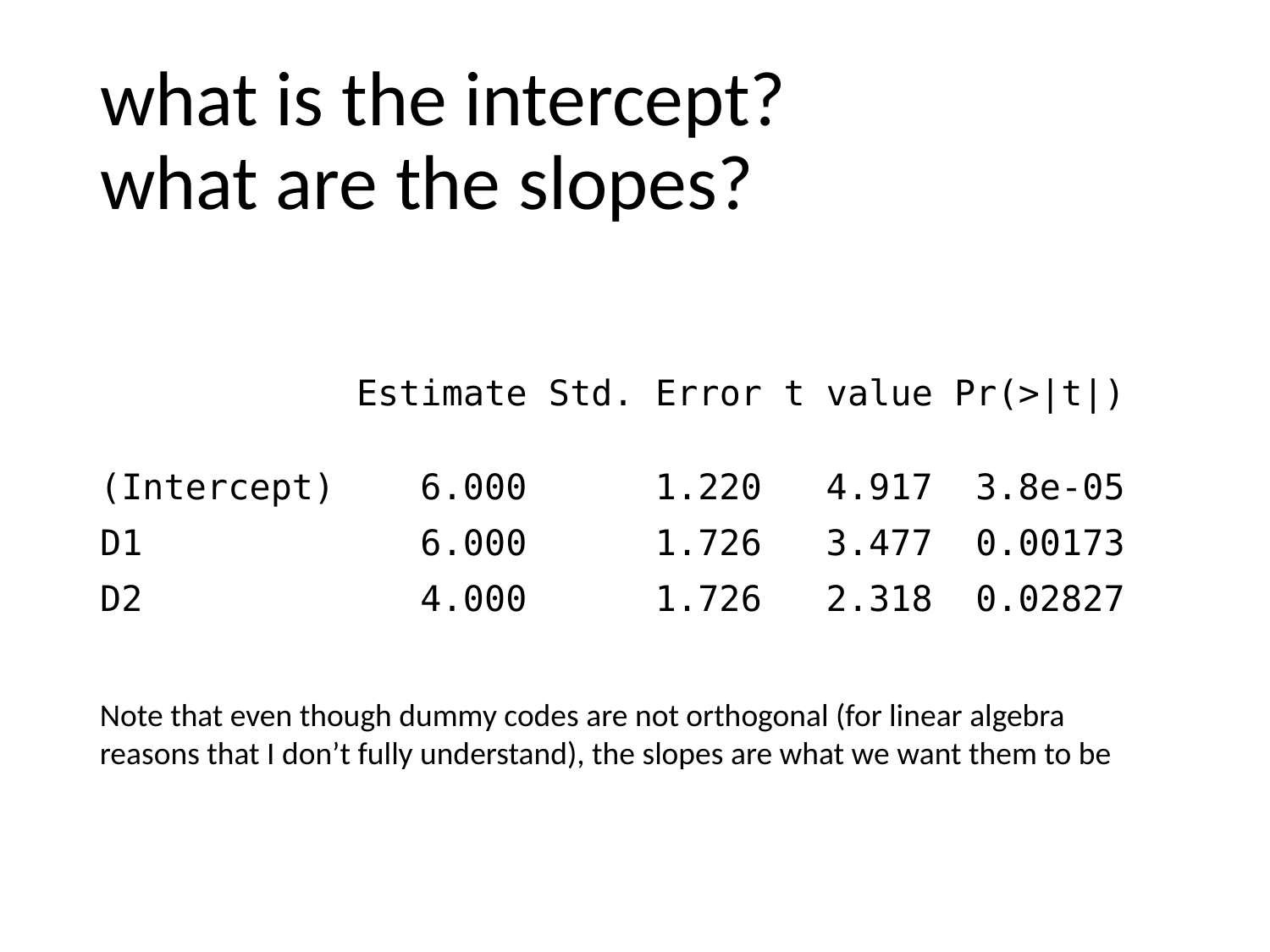

# what is the intercept? what are the slopes?

            Estimate Std. Error t value Pr(>|t|)
(Intercept)    6.000      1.220   4.917  3.8e-05
D1             6.000      1.726   3.477  0.00173
D2             4.000      1.726   2.318  0.02827
Note that even though dummy codes are not orthogonal (for linear algebra reasons that I don’t fully understand), the slopes are what we want them to be